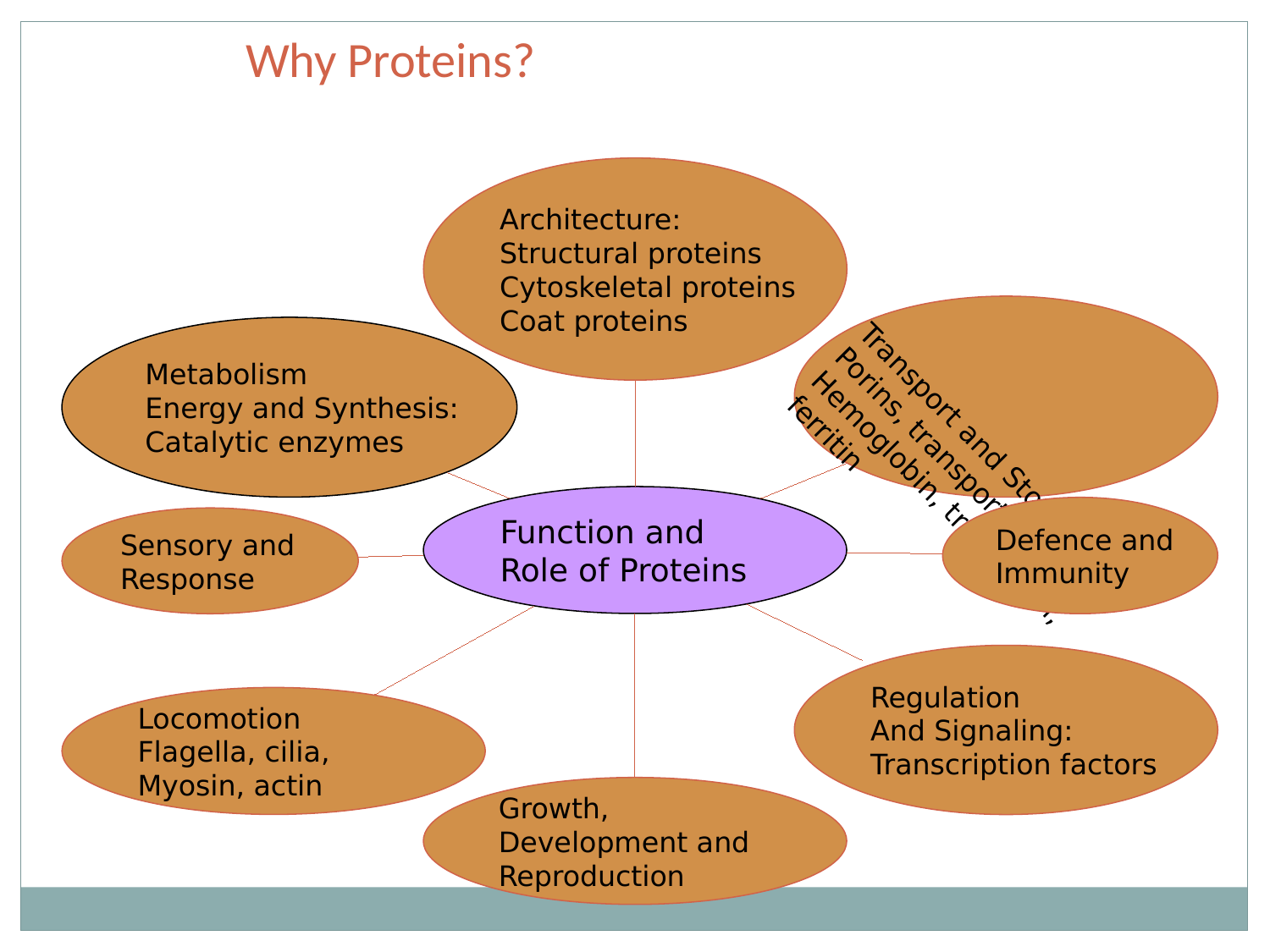

Why Proteins?

Architecture:
Structural proteins
Cytoskeletal proteins
Coat proteins

Transport and Storage:
Porins, transporters ,
Hemoglobin, transferrin,
ferritin

Metabolism
Energy and Synthesis:
Catalytic enzymes

Function and
Role of Proteins

Defence and
Immunity

Sensory and
Response

Regulation
And Signaling:
Transcription factors

Locomotion
Flagella, cilia,
Myosin, actin

Growth,
Development and
Reproduction